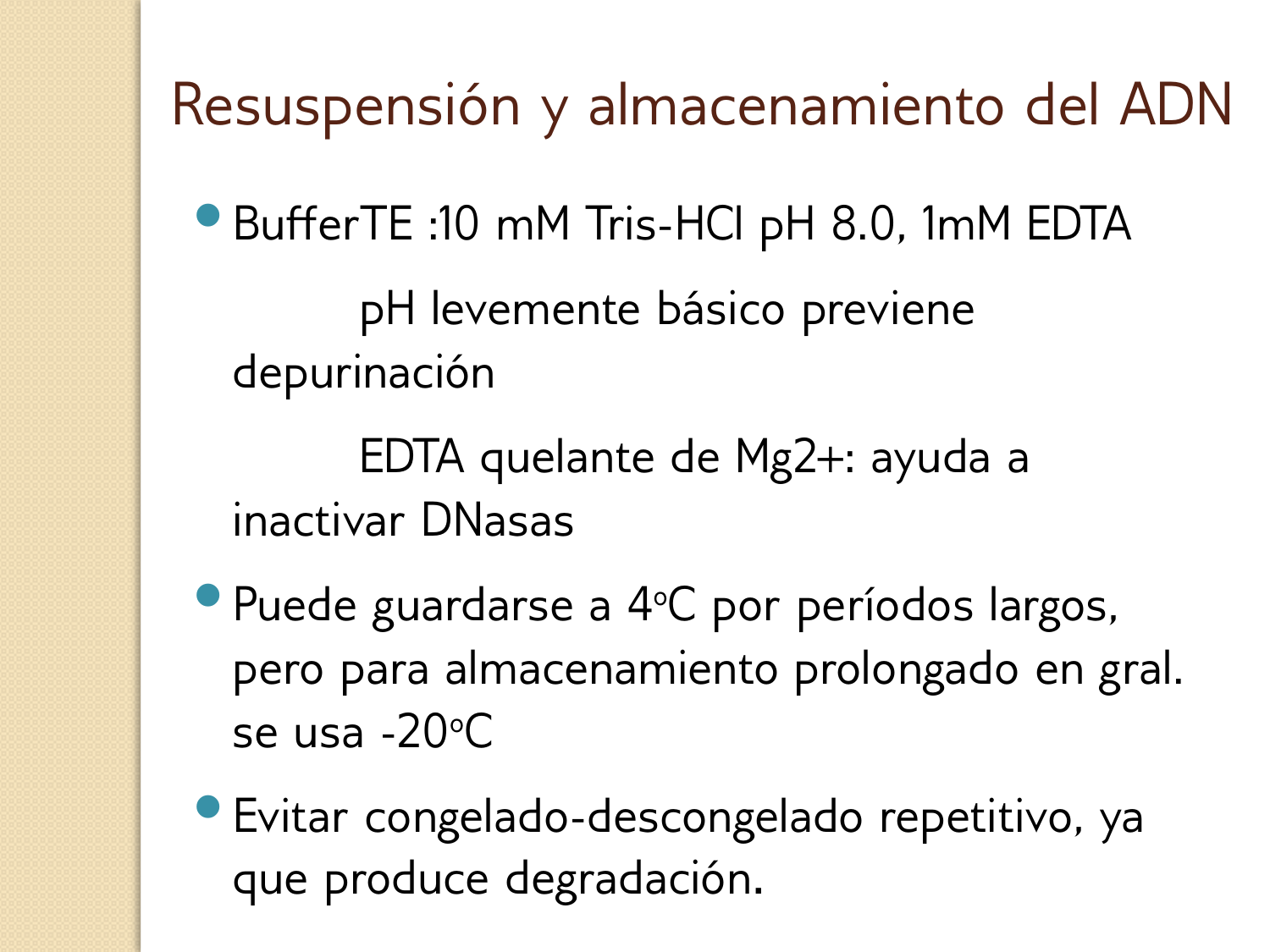

Resuspensión y almacenamiento del ADN
BufferTE :10 mM Tris-HCl pH 8.0, 1mM EDTA
		pH levemente básico previene depurinación
		EDTA quelante de Mg2+: ayuda a inactivar DNasas
Puede guardarse a 4oC por períodos largos, pero para almacenamiento prolongado en gral. se usa -20oC
Evitar congelado-descongelado repetitivo, ya que produce degradación.